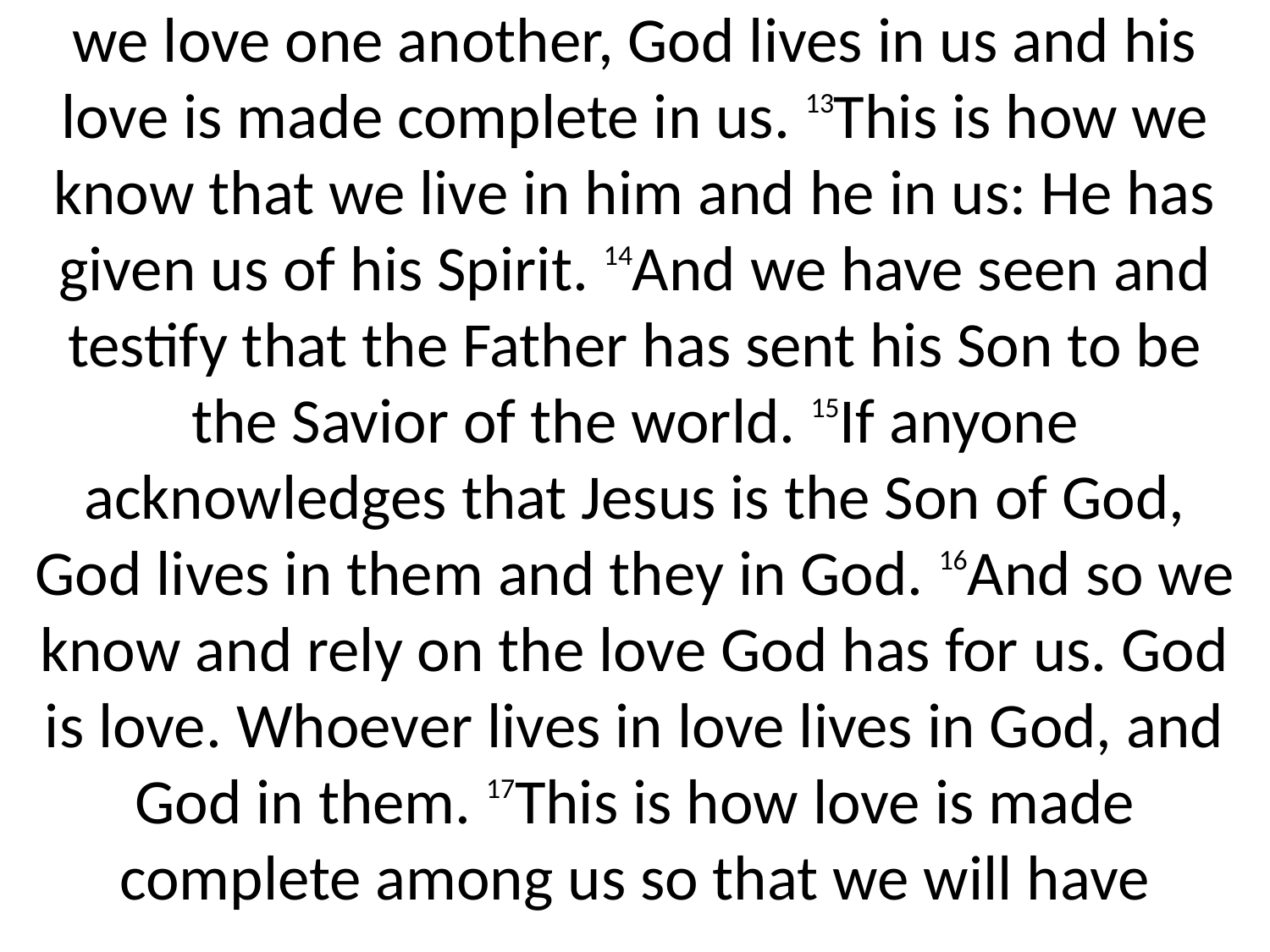

we love one another, God lives in us and his love is made complete in us. 13This is how we know that we live in him and he in us: He has given us of his Spirit. 14And we have seen and testify that the Father has sent his Son to be the Savior of the world. 15If anyone acknowledges that Jesus is the Son of God, God lives in them and they in God. 16And so we know and rely on the love God has for us. God is love. Whoever lives in love lives in God, and God in them. 17This is how love is made complete among us so that we will have